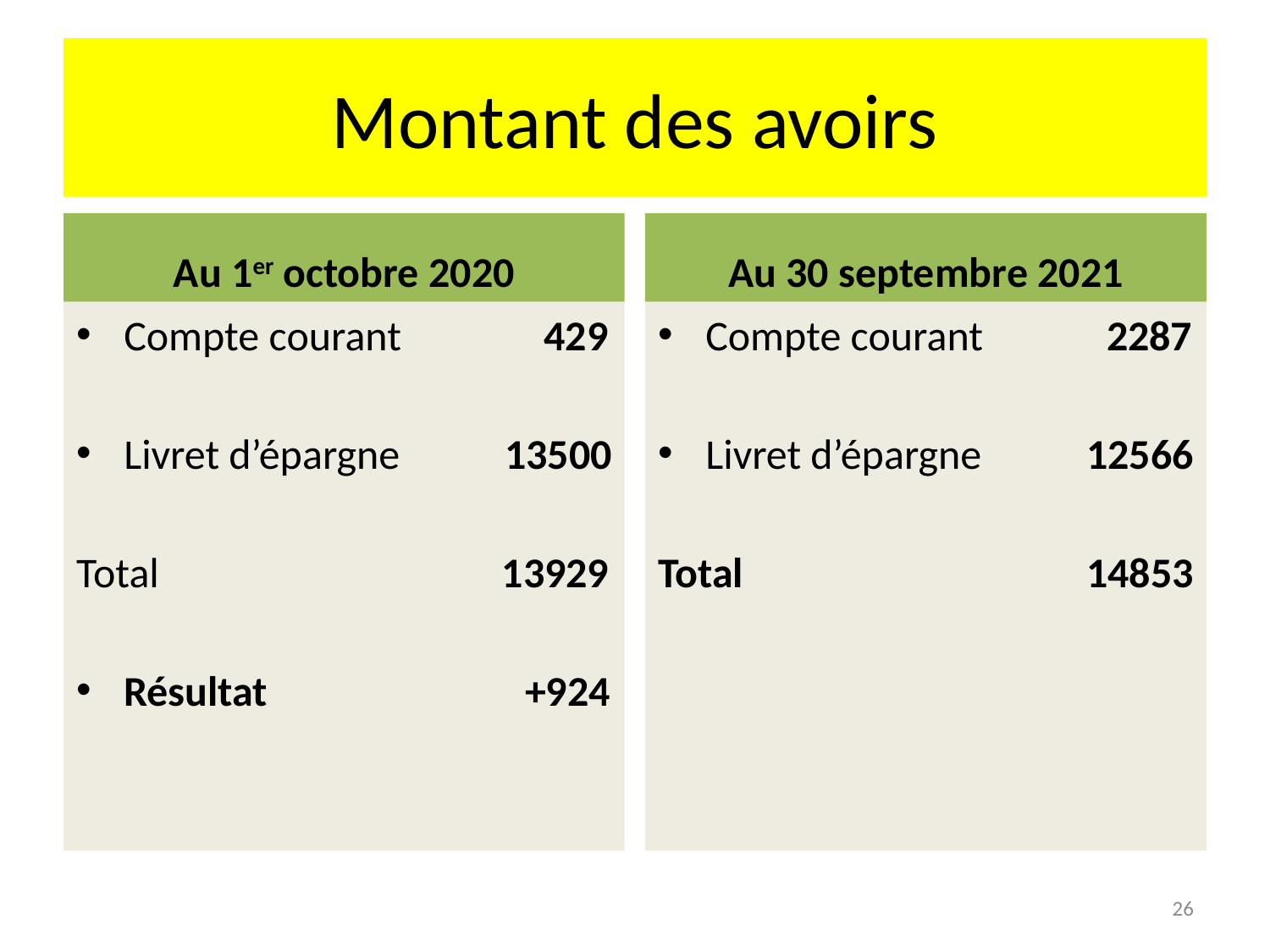

# Montant des avoirs
Au 1er octobre 2020
Au 30 septembre 2021
Compte courant               429

Livret d’épargne           13500

Total                                    13929

Résultat                           +924
Compte courant             2287

Livret d’épargne           12566

Total                                    14853
26